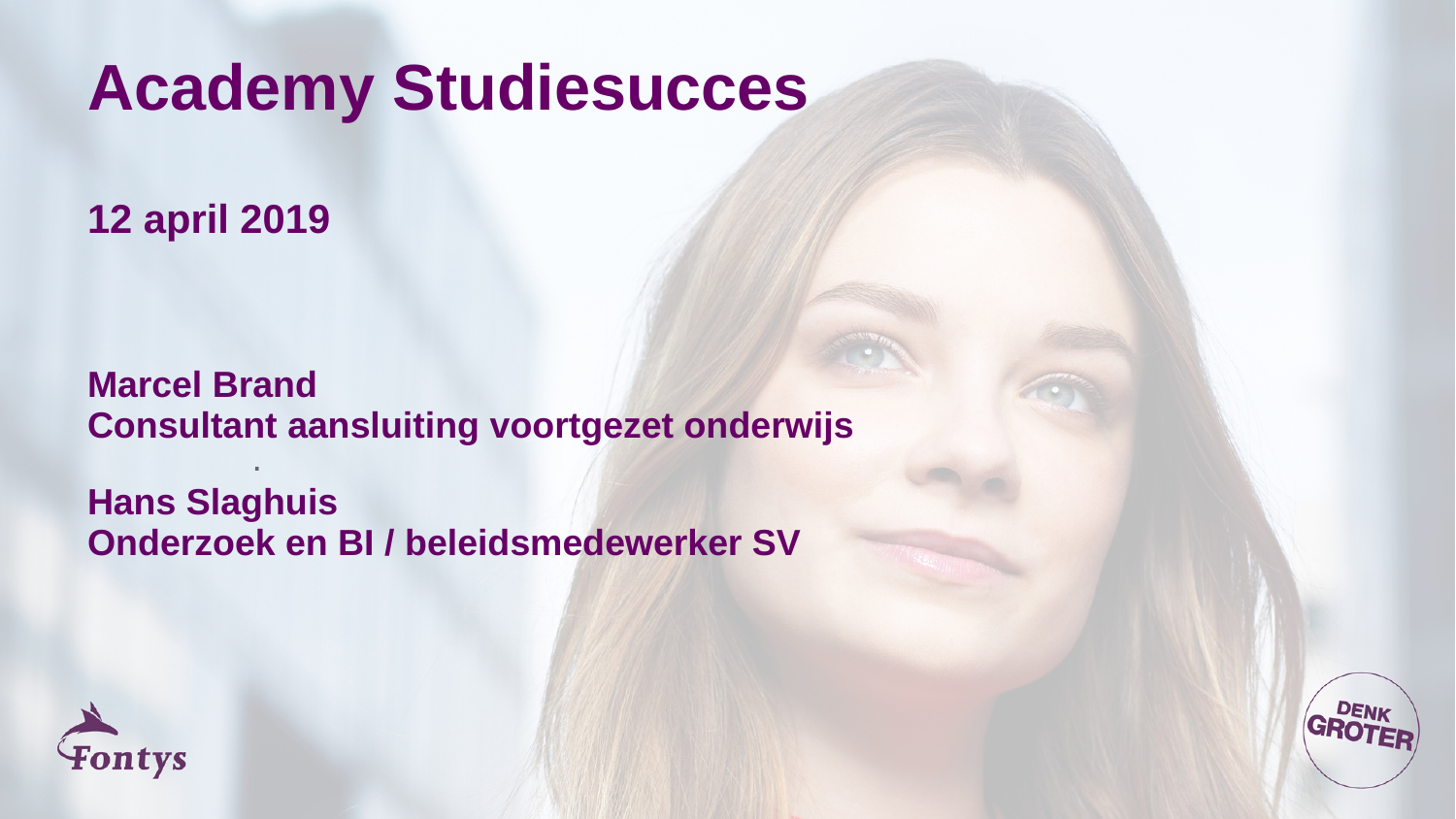

# Academy Studiesucces 12 april 2019 Marcel Brand Consultant aansluiting voortgezet onderwijs Hans Slaghuis Onderzoek en BI / beleidsmedewerker SV
.